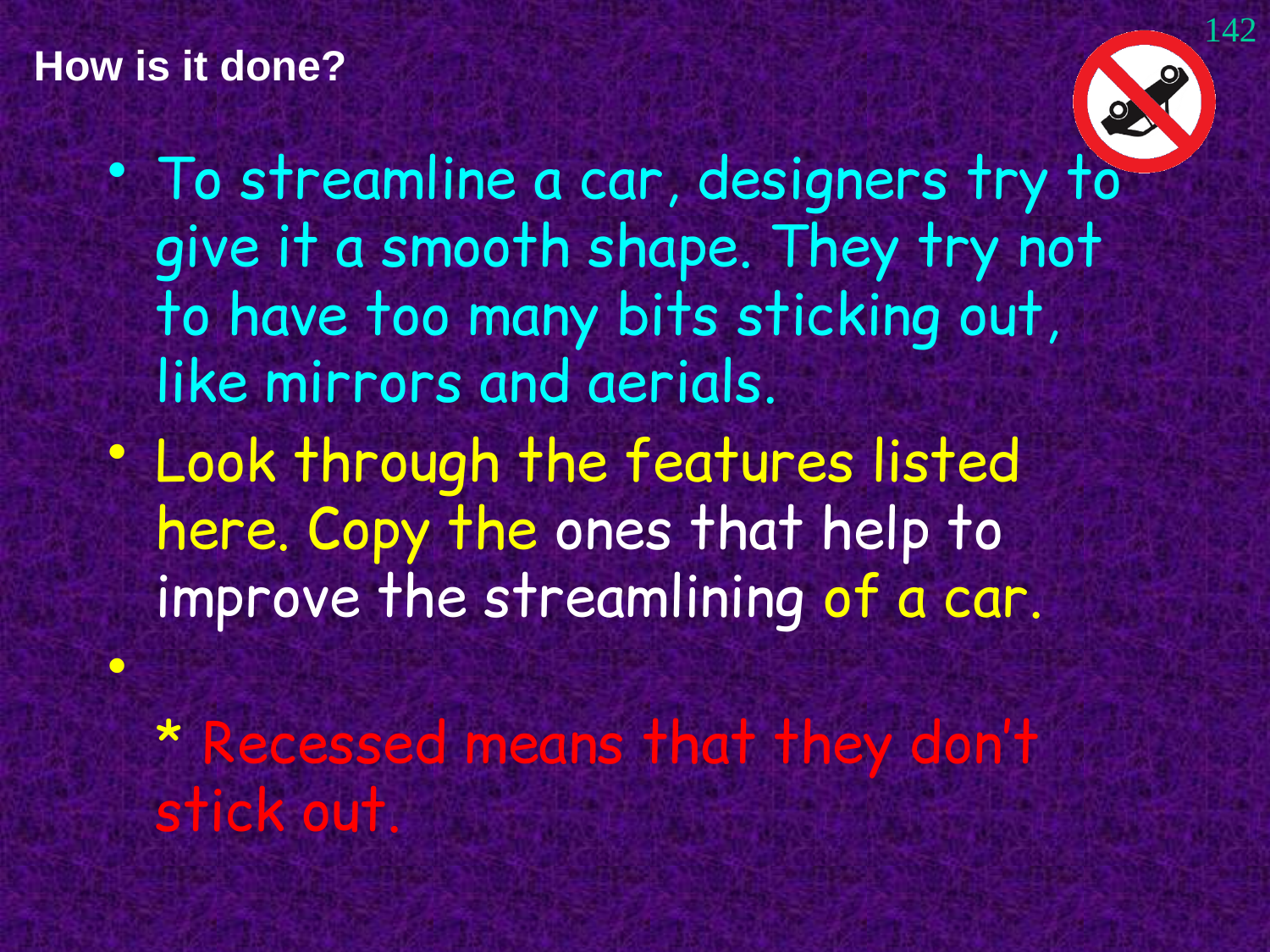

142
# How is it done?
To streamline a car, designers try to give it a smooth shape. They try not to have too many bits sticking out, like mirrors and aerials.
Look through the features listed here. Copy the ones that help to improve the streamlining of a car.
* Recessed means that they don’t stick out.